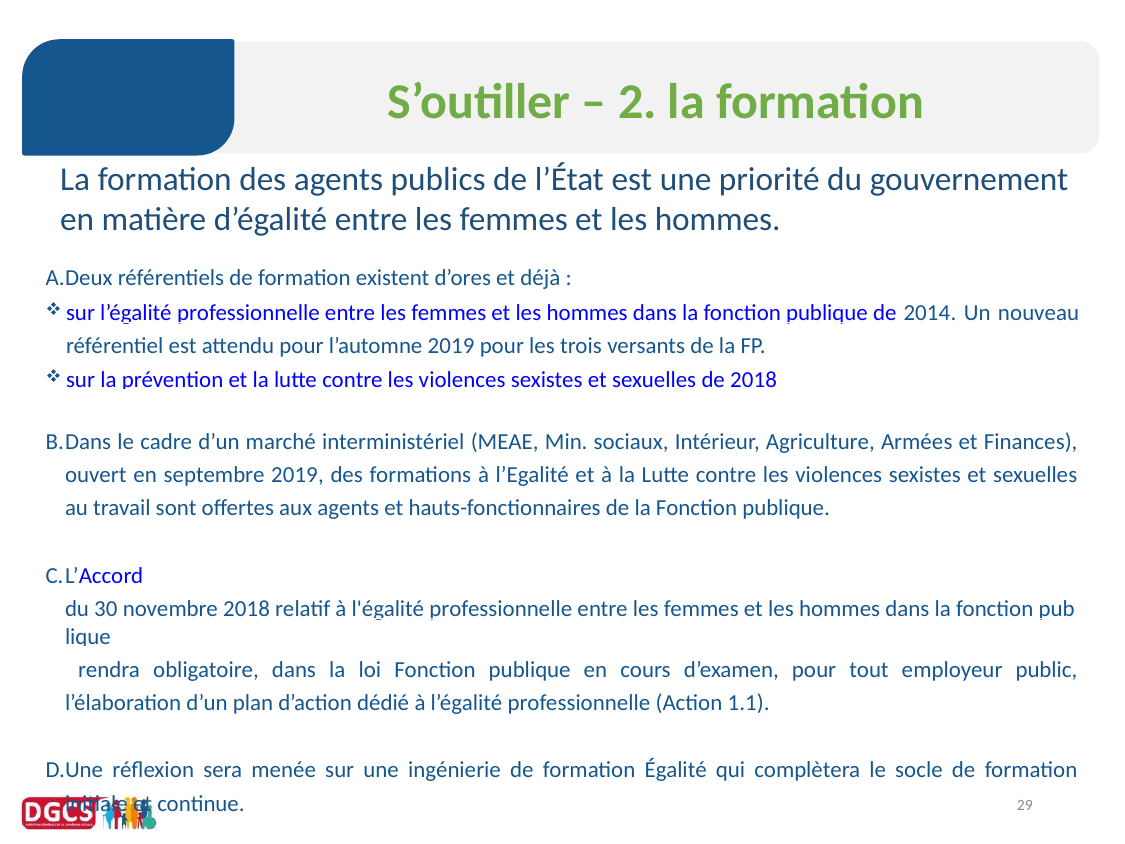

S’outiller – 2. la formation
La formation des agents publics de l’État est une priorité du gouvernement en matière d’égalité entre les femmes et les hommes.
Deux référentiels de formation existent d’ores et déjà :
sur l’égalité professionnelle entre les femmes et les hommes dans la fonction publique de 2014. Un nouveau référentiel est attendu pour l’automne 2019 pour les trois versants de la FP.
sur la prévention et la lutte contre les violences sexistes et sexuelles de 2018

Dans le cadre d’un marché interministériel (MEAE, Min. sociaux, Intérieur, Agriculture, Armées et Finances), ouvert en septembre 2019, des formations à l’Egalité et à la Lutte contre les violences sexistes et sexuelles au travail sont offertes aux agents et hauts-fonctionnaires de la Fonction publique.

L’Accord du 30 novembre 2018 relatif à l'égalité professionnelle entre les femmes et les hommes dans la fonction publique rendra obligatoire, dans la loi Fonction publique en cours d’examen, pour tout employeur public, l’élaboration d’un plan d’action dédié à l’égalité professionnelle (Action 1.1).

Une réflexion sera menée sur une ingénierie de formation Égalité qui complètera le socle de formation initiale et continue.

29